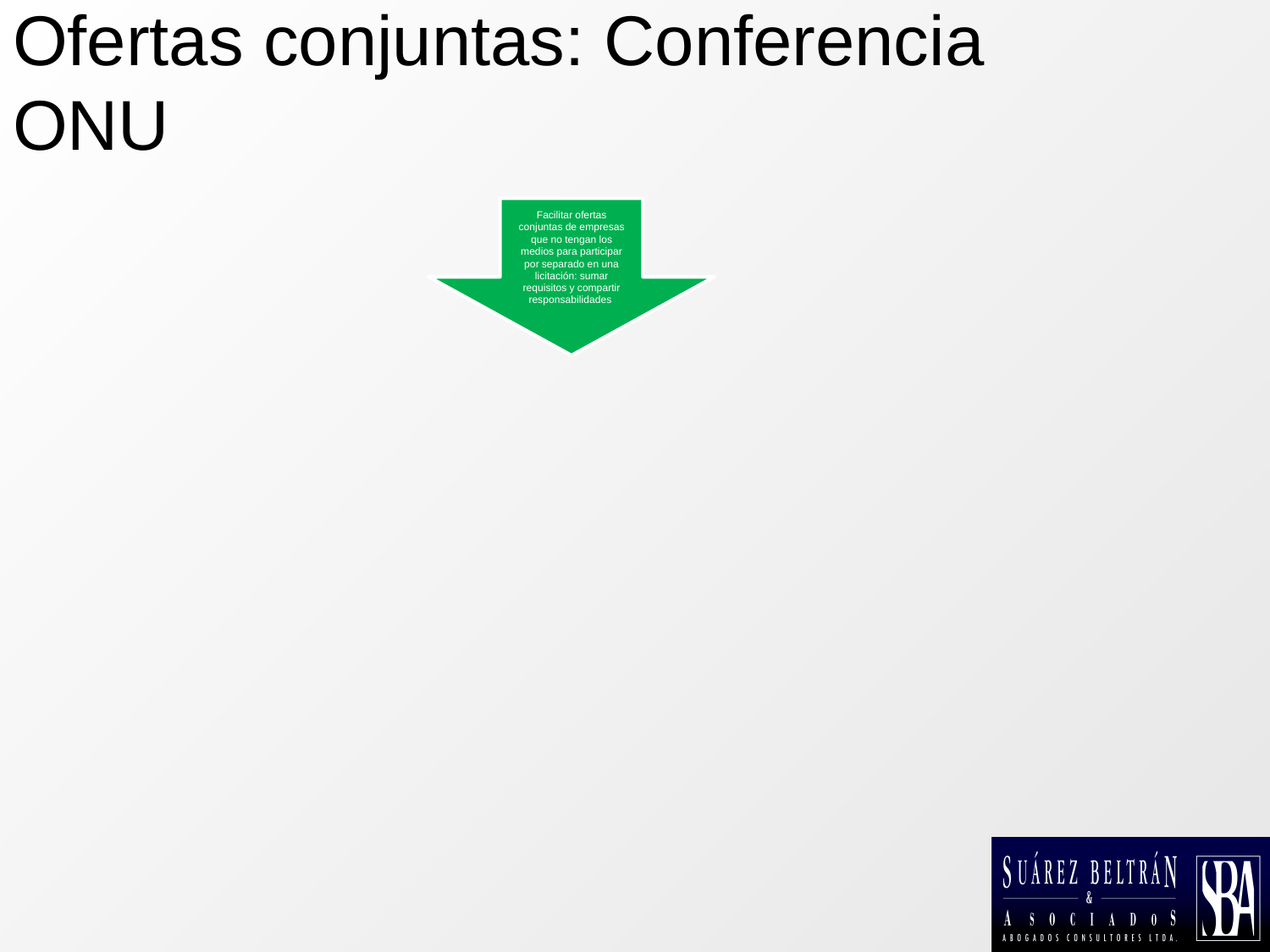

# Ofertas conjuntas: Conferencia ONU
Facilitar ofertas conjuntas de empresas que no tengan los medios para participar por separado en una licitación: sumar requisitos y compartir responsabilidades